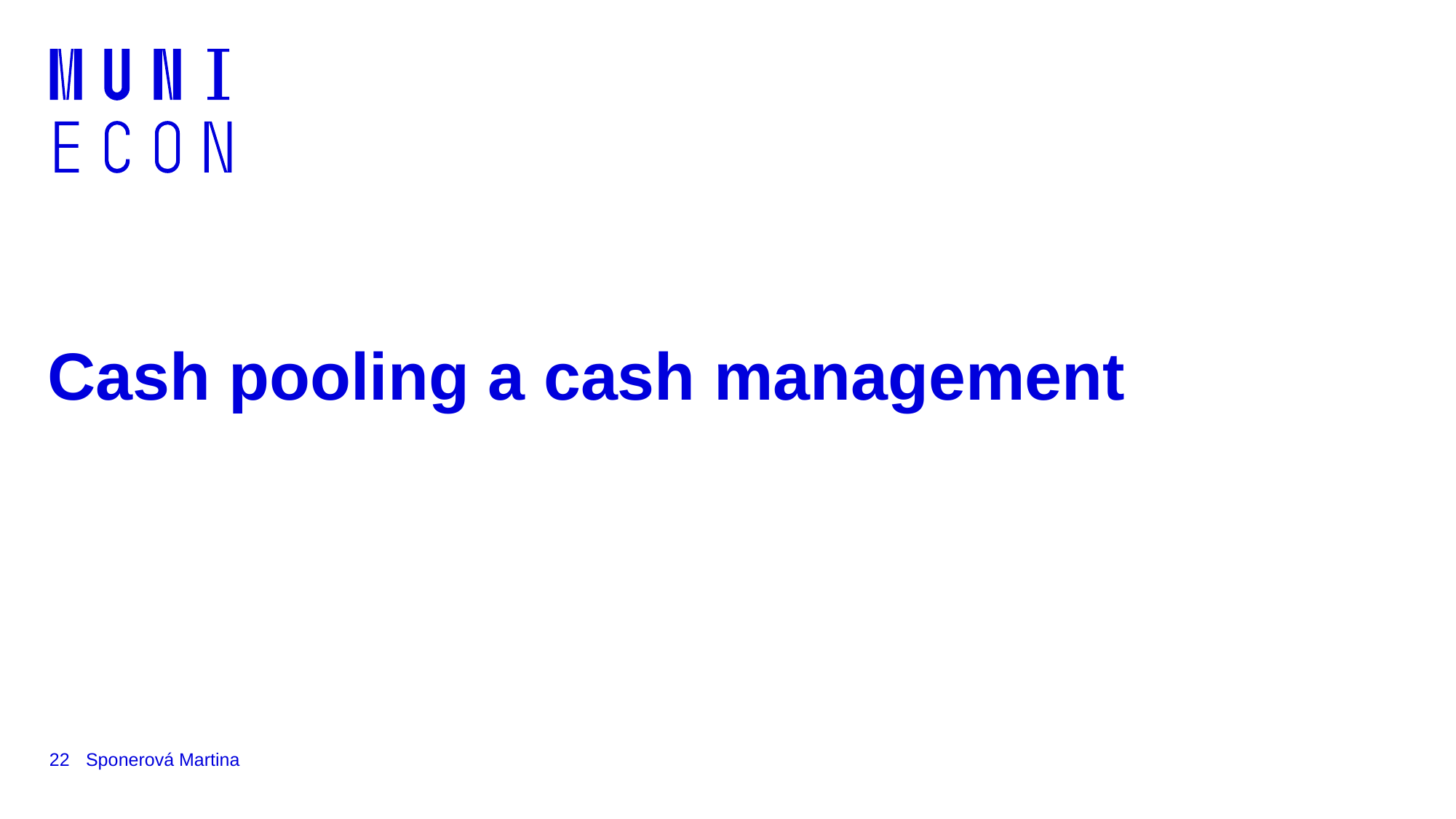

# Cash pooling a cash management
22
Sponerová Martina